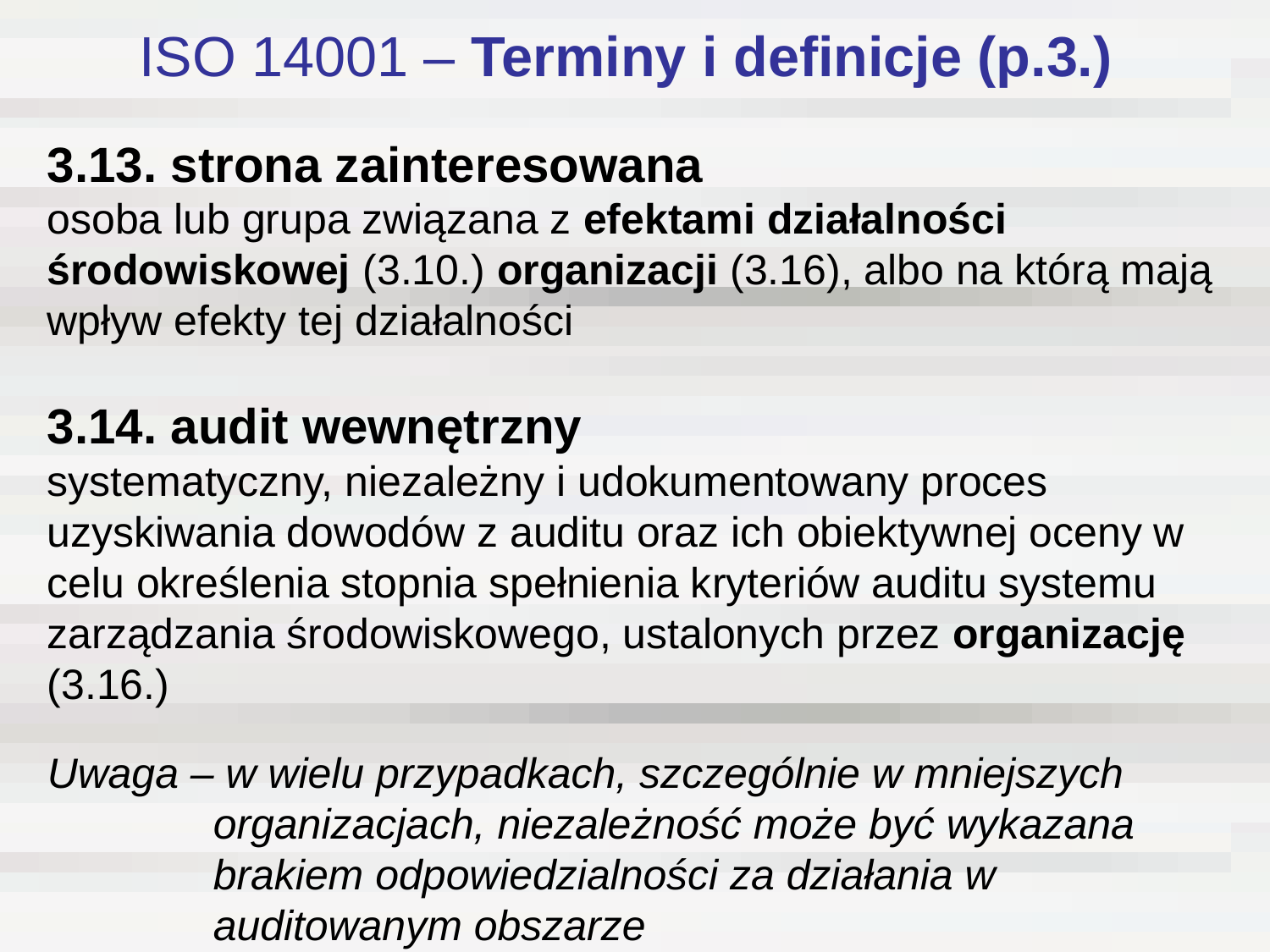

# ISO 14001 – Terminy i definicje (p.3.)
3.13. strona zainteresowana
osoba lub grupa związana z efektami działalności środowiskowej (3.10.) organizacji (3.16), albo na którą mają wpływ efekty tej działalności

3.14. audit wewnętrzny
systematyczny, niezależny i udokumentowany proces uzyskiwania dowodów z auditu oraz ich obiektywnej oceny w celu określenia stopnia spełnienia kryteriów auditu systemu zarządzania środowiskowego, ustalonych przez organizację (3.16.)

Uwaga – w wielu przypadkach, szczególnie w mniejszych
              organizacjach, niezależność może być wykazana
              brakiem odpowiedzialności za działania w
              auditowanym obszarze